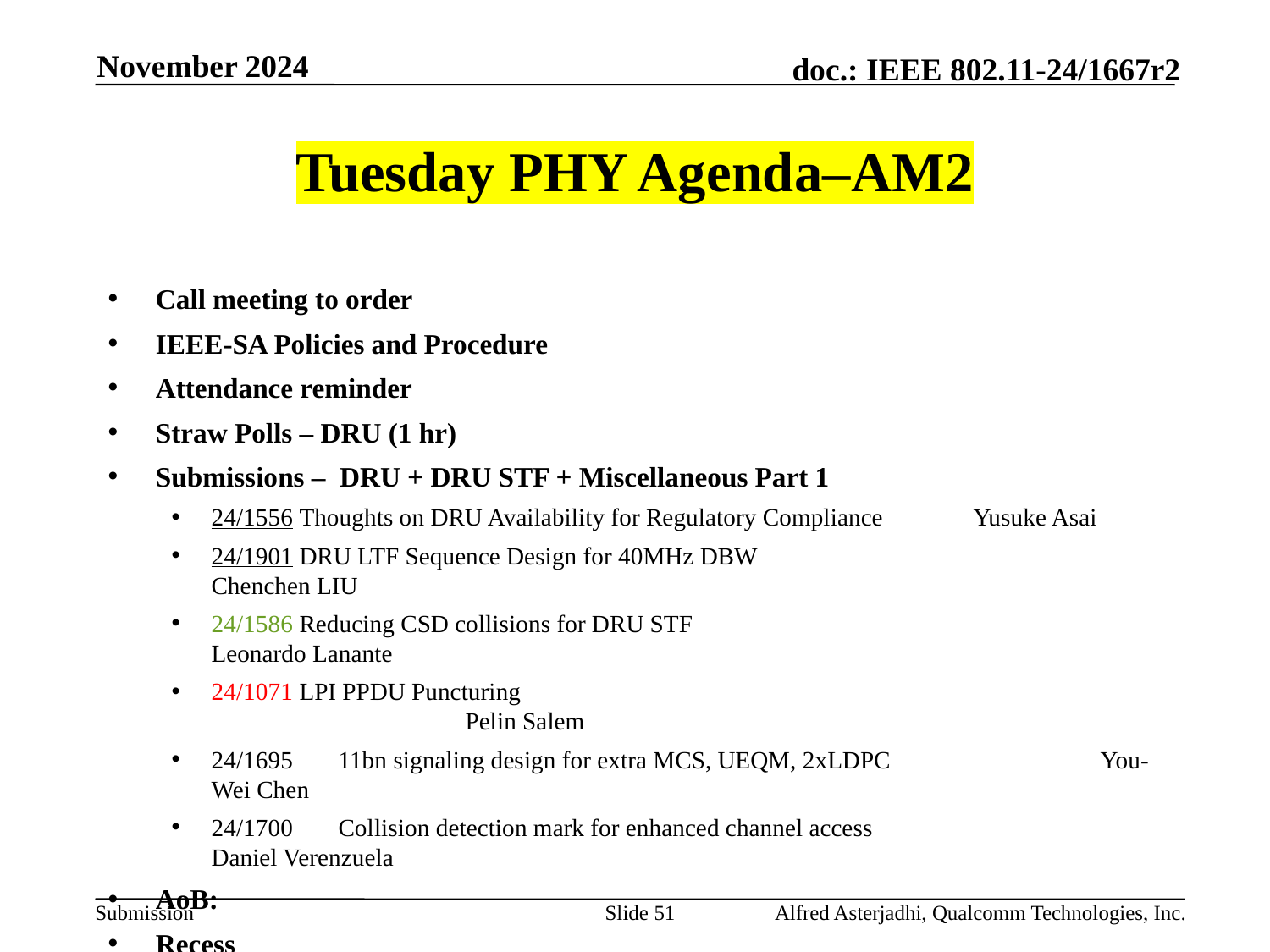

November 2024
# Tuesday PHY Agenda–AM2
Call meeting to order
IEEE-SA Policies and Procedure
Attendance reminder
Straw Polls – DRU (1 hr)
Submissions –  DRU + DRU STF + Miscellaneous Part 1
24/1556 Thoughts on DRU Availability for Regulatory Compliance 	Yusuke Asai
24/1901 DRU LTF Sequence Design for 40MHz DBW 			Chenchen LIU
24/1586 Reducing CSD collisions for DRU STF 				Leonardo Lanante
24/1071 LPI PPDU Puncturing							Pelin Salem
24/1695	11bn signaling design for extra MCS, UEQM, 2xLDPC		You-Wei Chen
24/1700	Collision detection mark for enhanced channel access		Daniel Verenzuela
AoB:
Recess
Slide 51
Alfred Asterjadhi, Qualcomm Technologies, Inc.